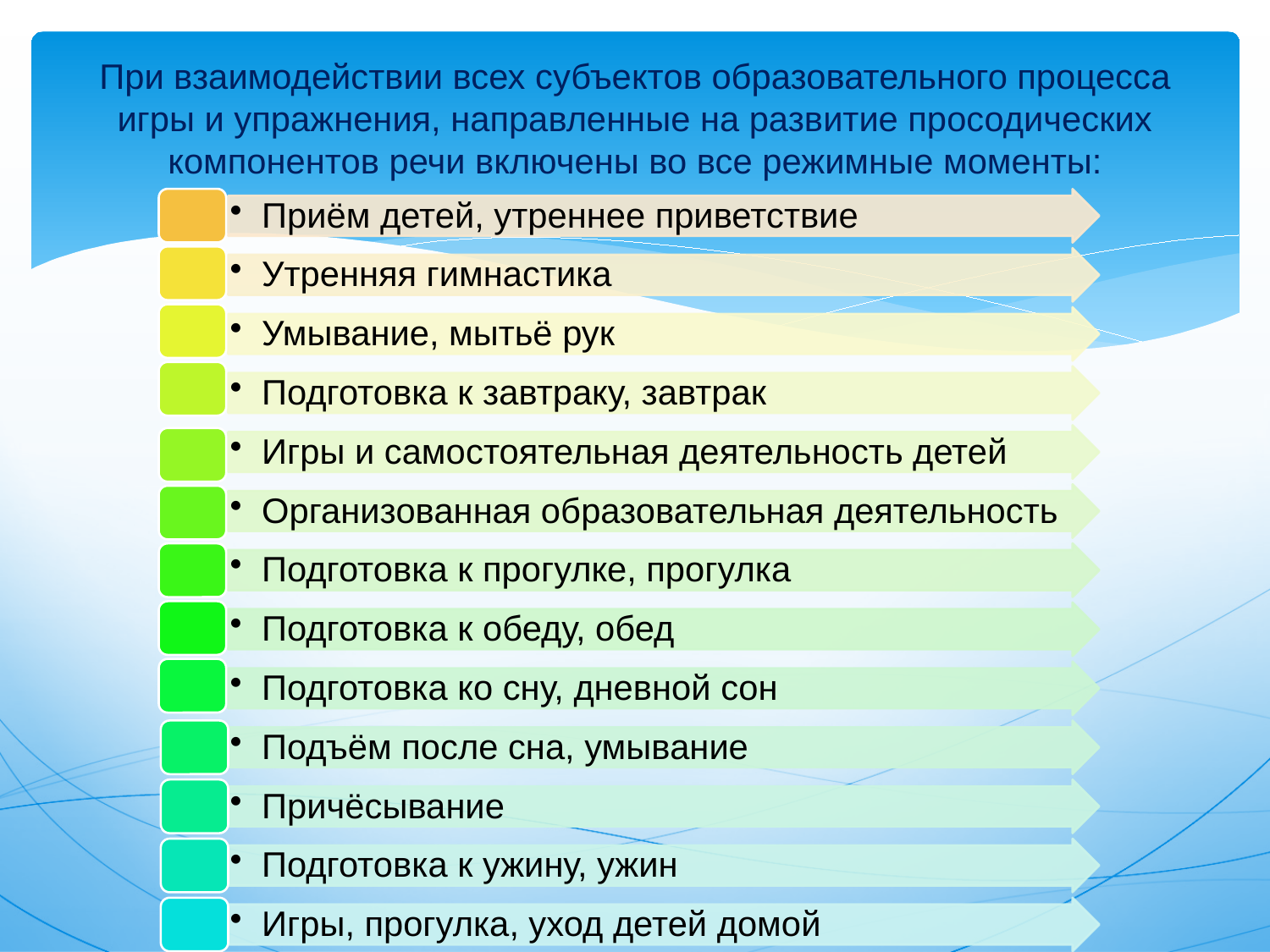

# При взаимодействии всех субъектов образовательного процесса игры и упражнения, направленные на развитие просодических компонентов речи включены во все режимные моменты:
Приём детей, утреннее приветствие

Утренняя гимнастика

Умывание, мытьё рук

Подготовка к завтраку, завтрак

Игры и самостоятельная деятельность детей

Организованная образовательная деятельность

Подготовка к прогулке, прогулка

Подготовка к обеду, обед

Подготовка ко сну, дневной сон

Подъём после сна, умывание

Причёсывание

Подготовка к ужину, ужин

Игры, прогулка, уход детей домой